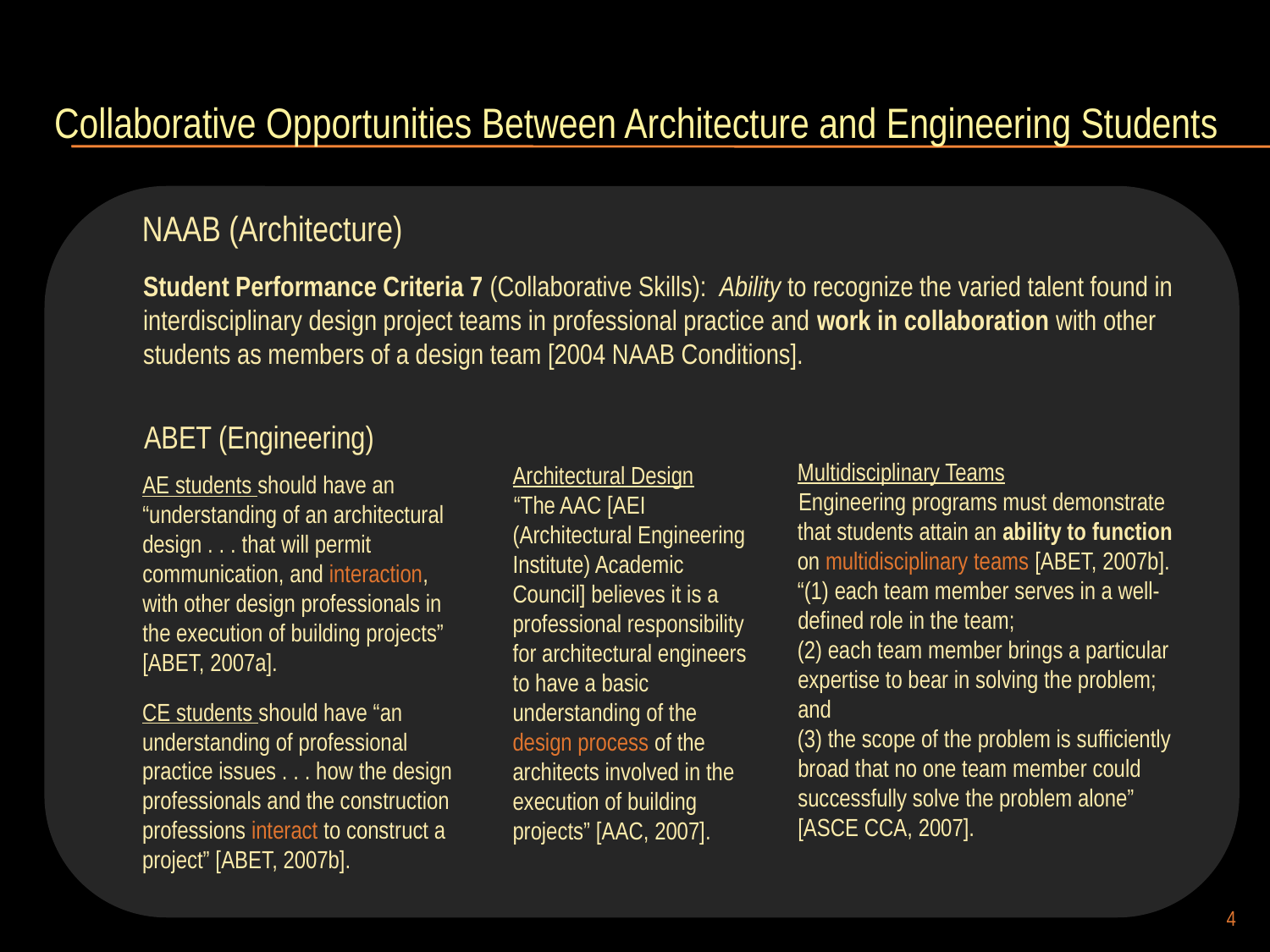

# Collaborative Opportunities Between Architecture and Engineering Students

NAAB (Architecture)
Student Performance Criteria 7 (Collaborative Skills):  Ability to recognize the varied talent found in interdisciplinary design project teams in professional practice and work in collaboration with other students as members of a design team [2004 NAAB Conditions].

ABET (Engineering)

Multidisciplinary Teams
Engineering programs must demonstrate that students attain an ability to function on multidisciplinary teams [ABET, 2007b].
“(1) each team member serves in a well-defined role in the team;
(2) each team member brings a particular expertise to bear in solving the problem; and
(3) the scope of the problem is sufficiently broad that no one team member could successfully solve the problem alone” [ASCE CCA, 2007].
Architectural Design
“The AAC [AEI (Architectural Engineering Institute) Academic Council] believes it is a professional responsibility for architectural engineers to have a basic understanding of the design process of the architects involved in the execution of building projects” [AAC, 2007].
AE students should have an “understanding of an architectural design . . . that will permit communication, and interaction, with other design professionals in the execution of building projects” [ABET, 2007a].
CE students should have “an understanding of professional practice issues . . . how the design professionals and the construction professions interact to construct a project” [ABET, 2007b].
4